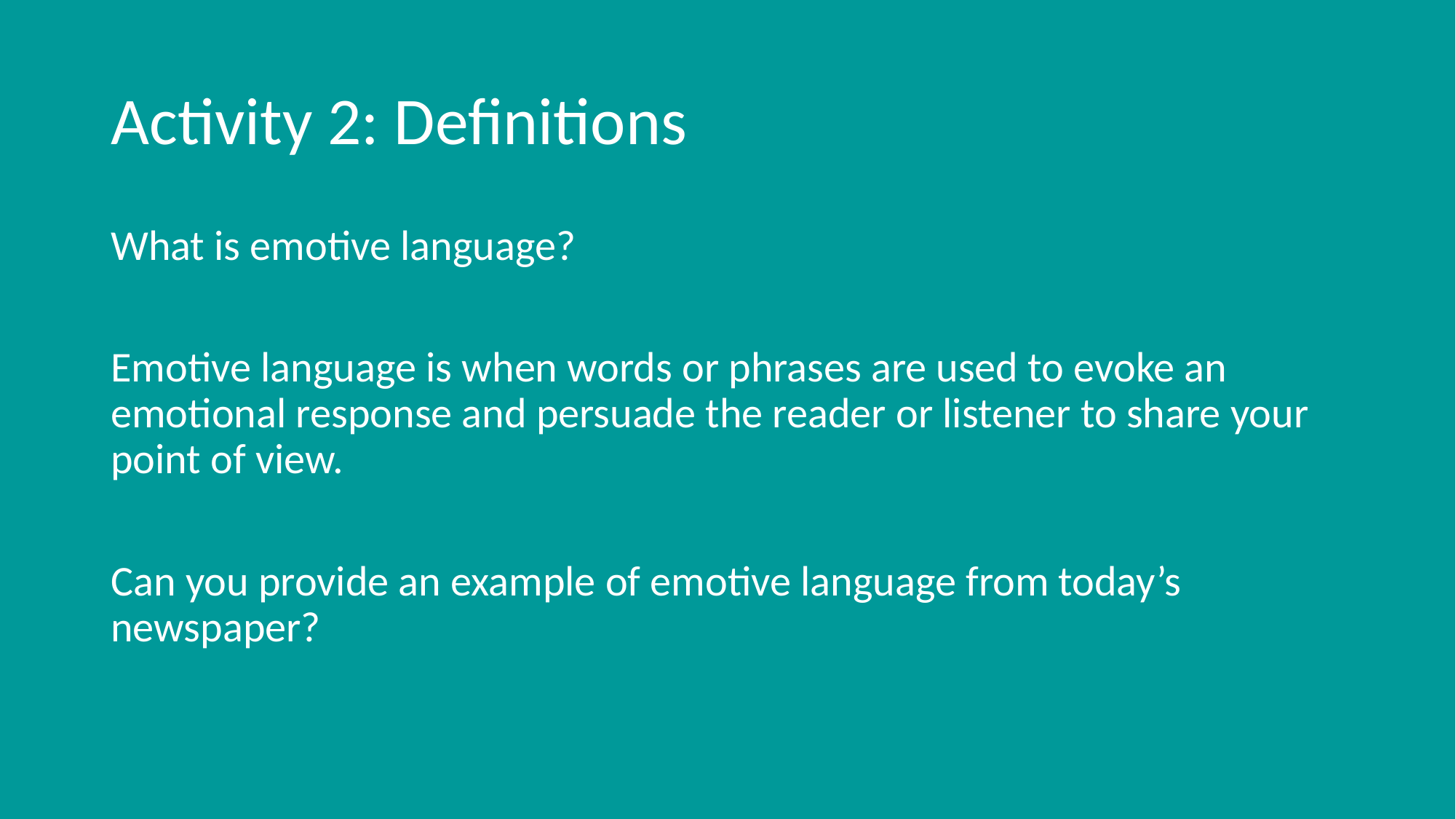

# Activity 2: Definitions
What is emotive language?

Emotive language is when words or phrases are used to evoke an emotional response and persuade the reader or listener to share your point of view.

Can you provide an example of emotive language from today’s newspaper?